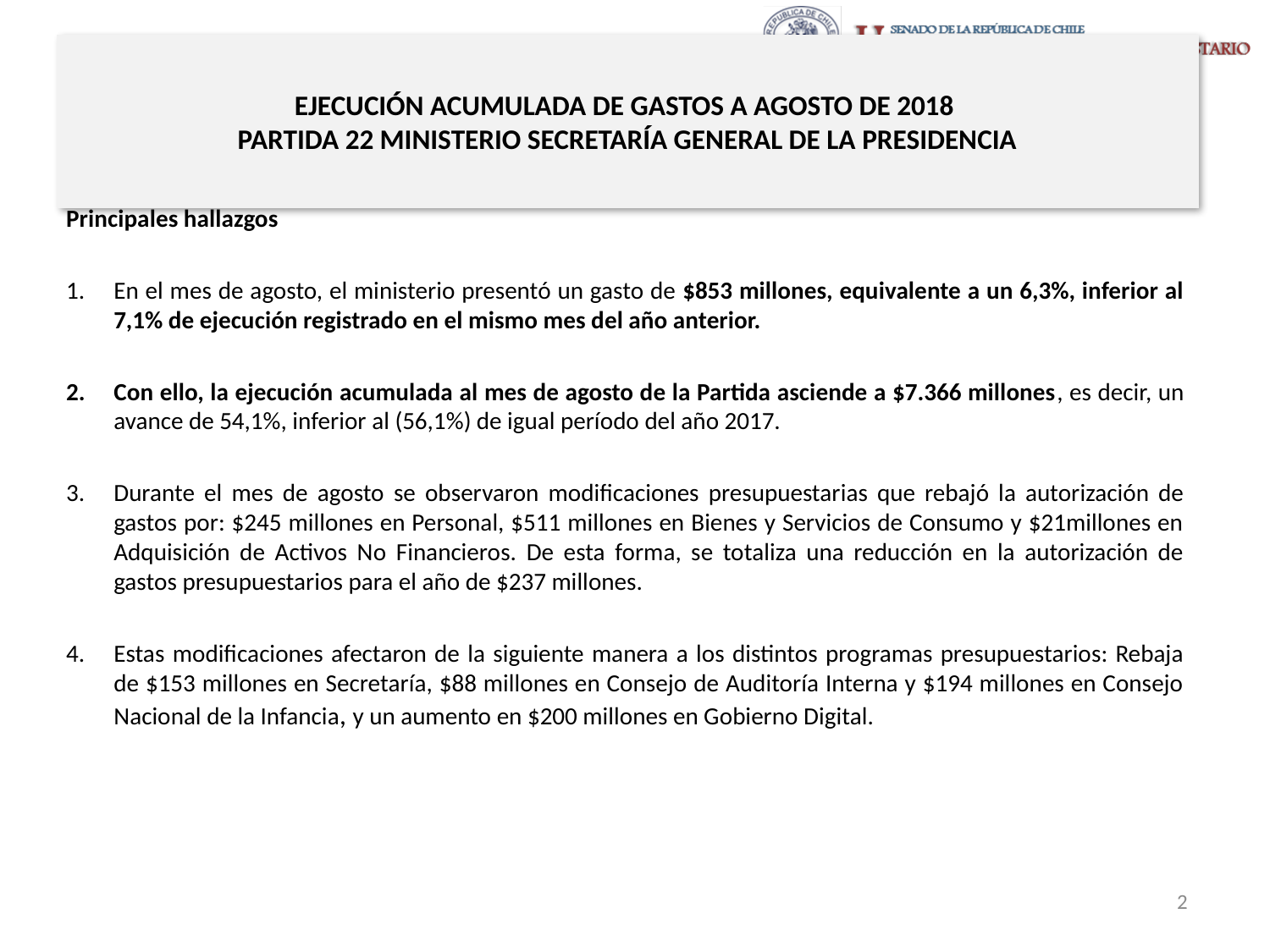

# EJECUCIÓN ACUMULADA DE GASTOS A AGOSTO DE 2018 PARTIDA 22 MINISTERIO SECRETARÍA GENERAL DE LA PRESIDENCIA
Principales hallazgos
En el mes de agosto, el ministerio presentó un gasto de $853 millones, equivalente a un 6,3%, inferior al 7,1% de ejecución registrado en el mismo mes del año anterior.
Con ello, la ejecución acumulada al mes de agosto de la Partida asciende a $7.366 millones, es decir, un avance de 54,1%, inferior al (56,1%) de igual período del año 2017.
Durante el mes de agosto se observaron modificaciones presupuestarias que rebajó la autorización de gastos por: $245 millones en Personal, $511 millones en Bienes y Servicios de Consumo y $21millones en Adquisición de Activos No Financieros. De esta forma, se totaliza una reducción en la autorización de gastos presupuestarios para el año de $237 millones.
Estas modificaciones afectaron de la siguiente manera a los distintos programas presupuestarios: Rebaja de $153 millones en Secretaría, $88 millones en Consejo de Auditoría Interna y $194 millones en Consejo Nacional de la Infancia, y un aumento en $200 millones en Gobierno Digital.
2